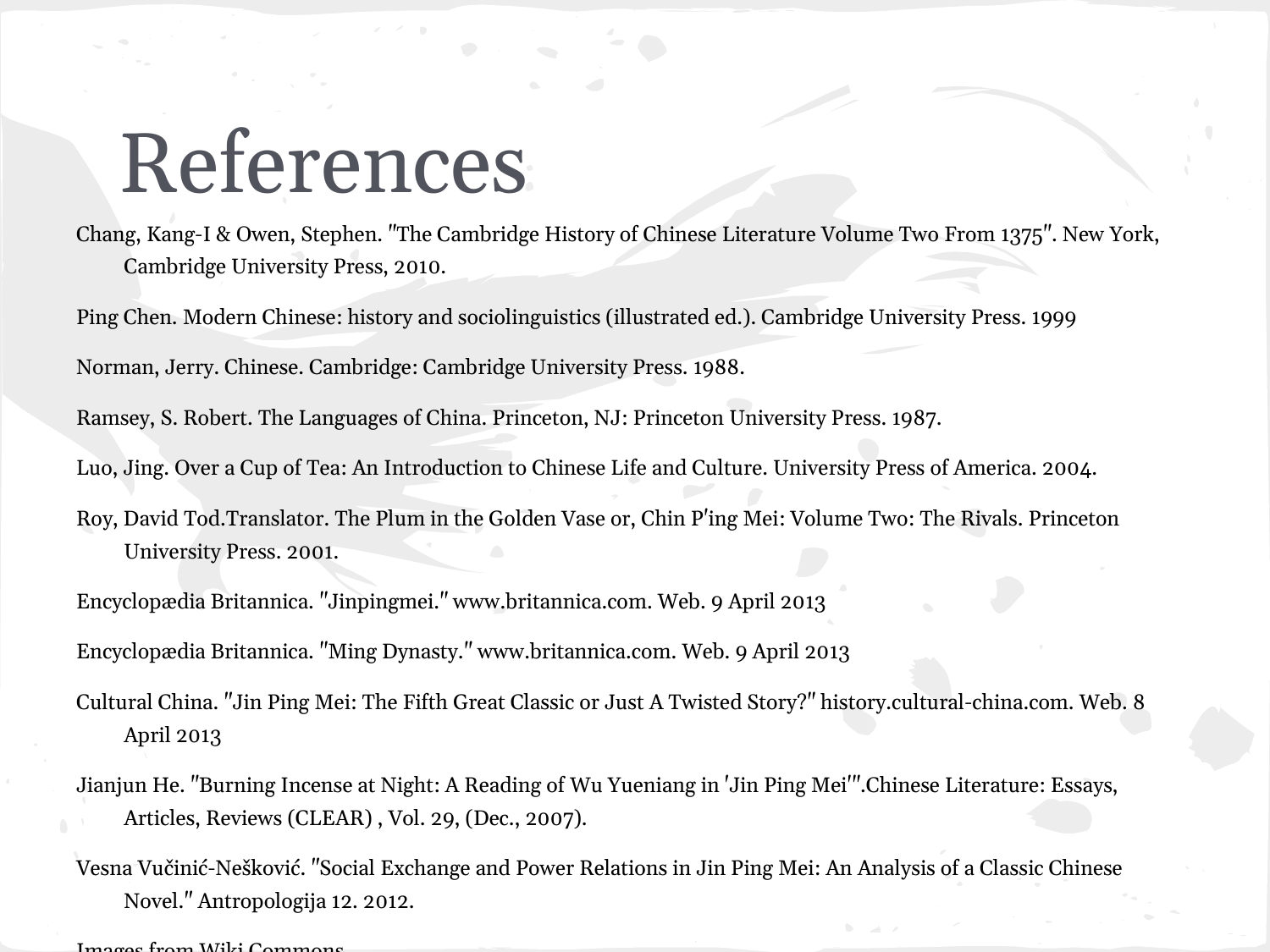

# References
Chang, Kang-I & Owen, Stephen. "The Cambridge History of Chinese Literature Volume Two From 1375". New York, Cambridge University Press, 2010.
Ping Chen. Modern Chinese: history and sociolinguistics (illustrated ed.). Cambridge University Press. 1999
Norman, Jerry. Chinese. Cambridge: Cambridge University Press. 1988.
Ramsey, S. Robert. The Languages of China. Princeton, NJ: Princeton University Press. 1987.
Luo, Jing. Over a Cup of Tea: An Introduction to Chinese Life and Culture. University Press of America. 2004.
Roy, David Tod.Translator. The Plum in the Golden Vase or, Chin P'ing Mei: Volume Two: The Rivals. Princeton University Press. 2001.
Encyclopædia Britannica. "Jinpingmei." www.britannica.com. Web. 9 April 2013
Encyclopædia Britannica. "Ming Dynasty." www.britannica.com. Web. 9 April 2013
Cultural China. "Jin Ping Mei: The Fifth Great Classic or Just A Twisted Story?" history.cultural-china.com. Web. 8 April 2013
Jianjun He. "Burning Incense at Night: A Reading of Wu Yueniang in 'Jin Ping Mei'".Chinese Literature: Essays, Articles, Reviews (CLEAR) , Vol. 29, (Dec., 2007).
Vesna Vučinić-Nešković. "Social Exchange and Power Relations in Jin Ping Mei: An Analysis of a Classic Chinese Novel." Antropologija 12. 2012.
Images from Wiki Commons